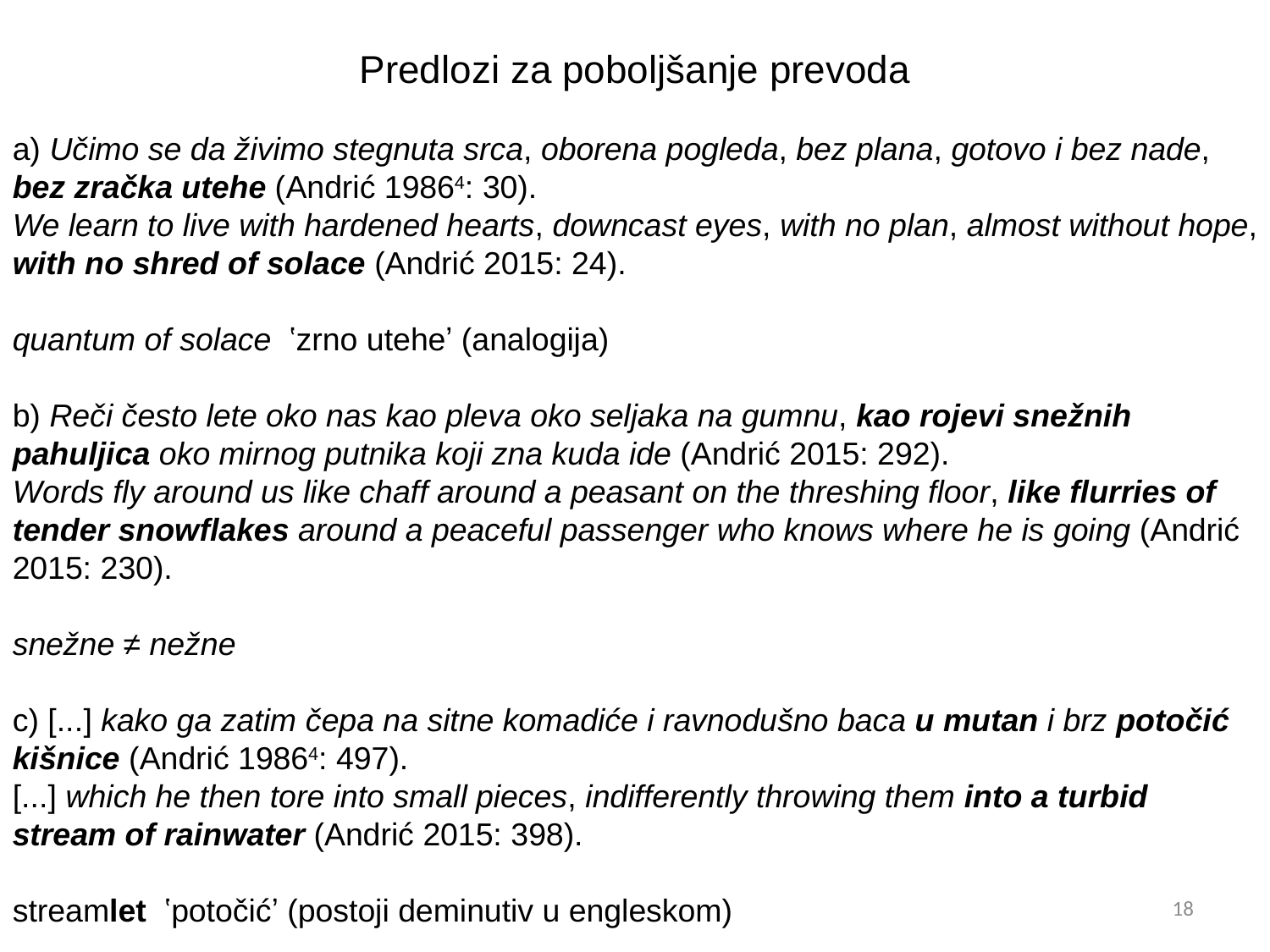

Predlozi za poboljšanje prevoda

a) Učimo se da živimo stegnuta srca, oborena pogleda, bez plana, gotovo i bez nade, bez zračka utehe (Andrić 19864: 30).
We learn to live with hardened hearts, downcast eyes, with no plan, almost without hope, with no shred of solace (Andrić 2015: 24).

quantum of solace  ʽzrno uteheʼ (analogija)

b) Reči često lete oko nas kao pleva oko seljaka na gumnu, kao rojevi snežnih pahuljica oko mirnog putnika koji zna kuda ide (Andrić 2015: 292).
Words fly around us like chaff around a peasant on the threshing floor, like flurries of tender snowflakes around a peaceful passenger who knows where he is going (Andrić 2015: 230).

snežne ≠ nežne

c) [...] kako ga zatim čepa na sitne komadiće i ravnodušno baca u mutan i brz potočić kišnice (Andrić 19864: 497).
[...] which he then tore into small pieces, indifferently throwing them into a turbid stream of rainwater (Andrić 2015: 398).

streamlet  ʽpotočićʼ (postoji deminutiv u engleskom)
18